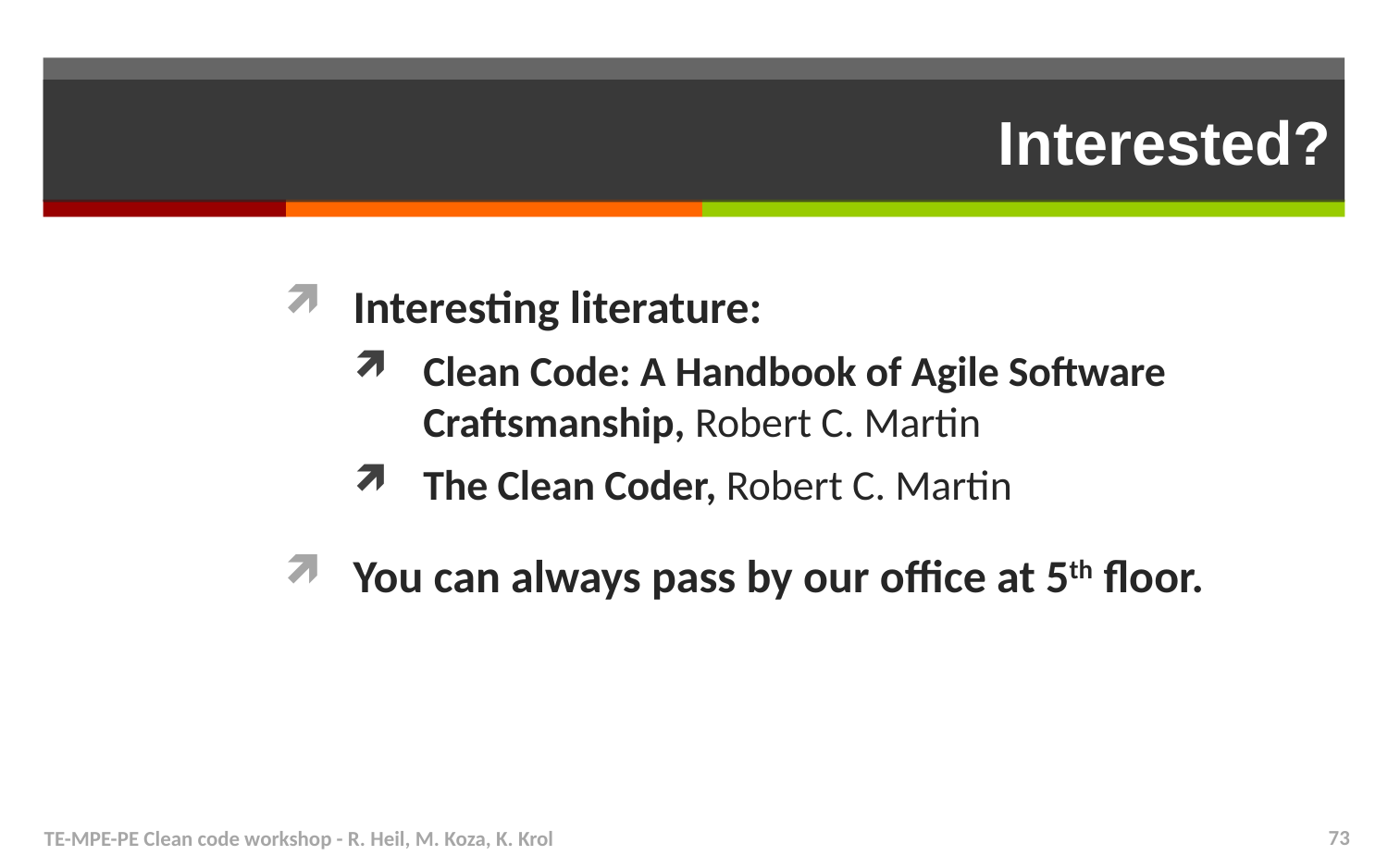

# Interested?
Interesting literature:
Clean Code: A Handbook of Agile Software Craftsmanship, Robert C. Martin
The Clean Coder, Robert C. Martin
You can always pass by our office at 5th floor.

TE-MPE-PE Clean code workshop - R. Heil, M. Koza, K. Krol